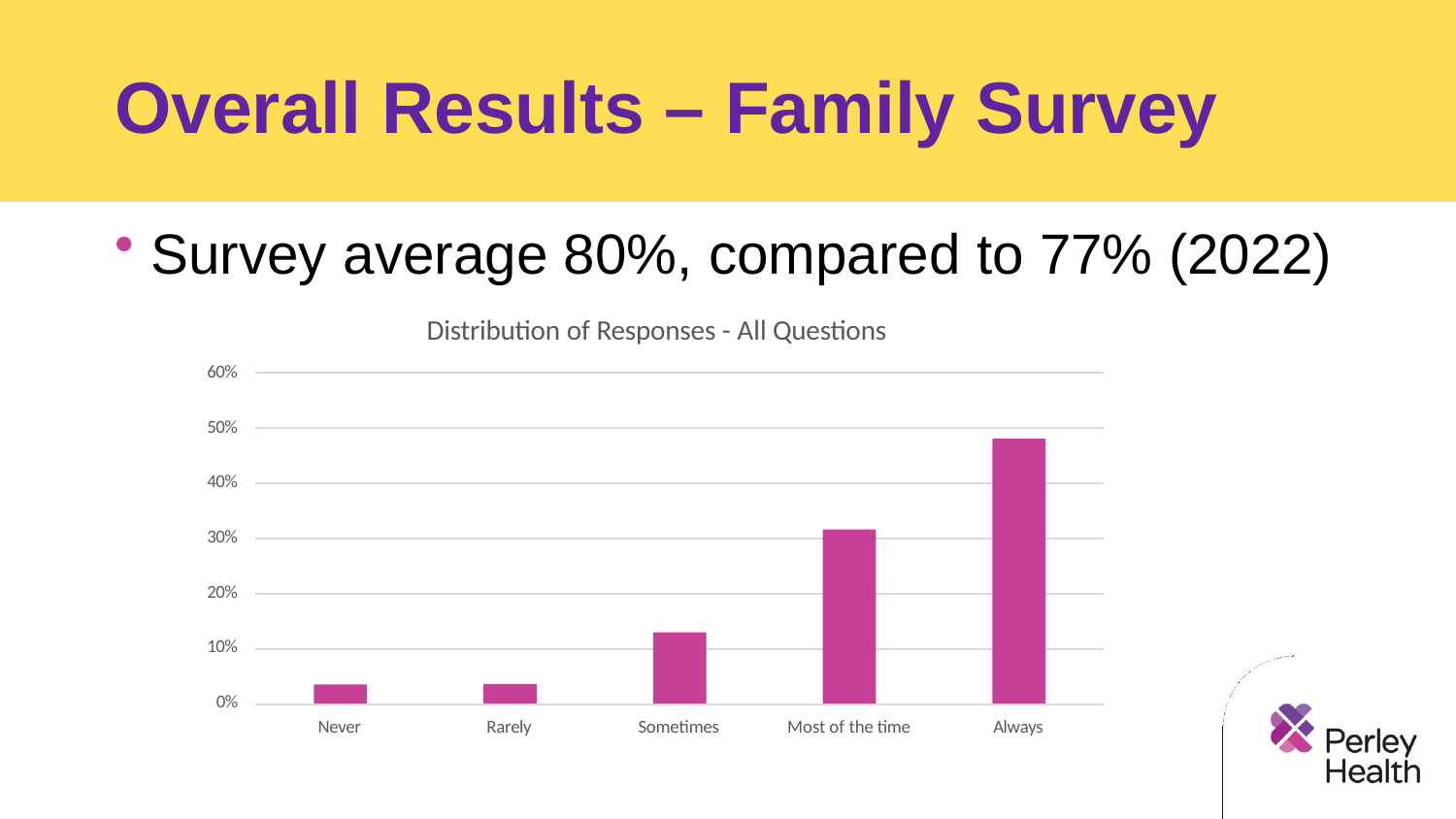

# Overall Results – Family Survey
Survey average 80%, compared to 77% (2022)
Distribution of Responses - All Questions
60%

50%

40%

30%

20%

10%

0%

Never
Rarely
Sometimes
Most of the time
Always